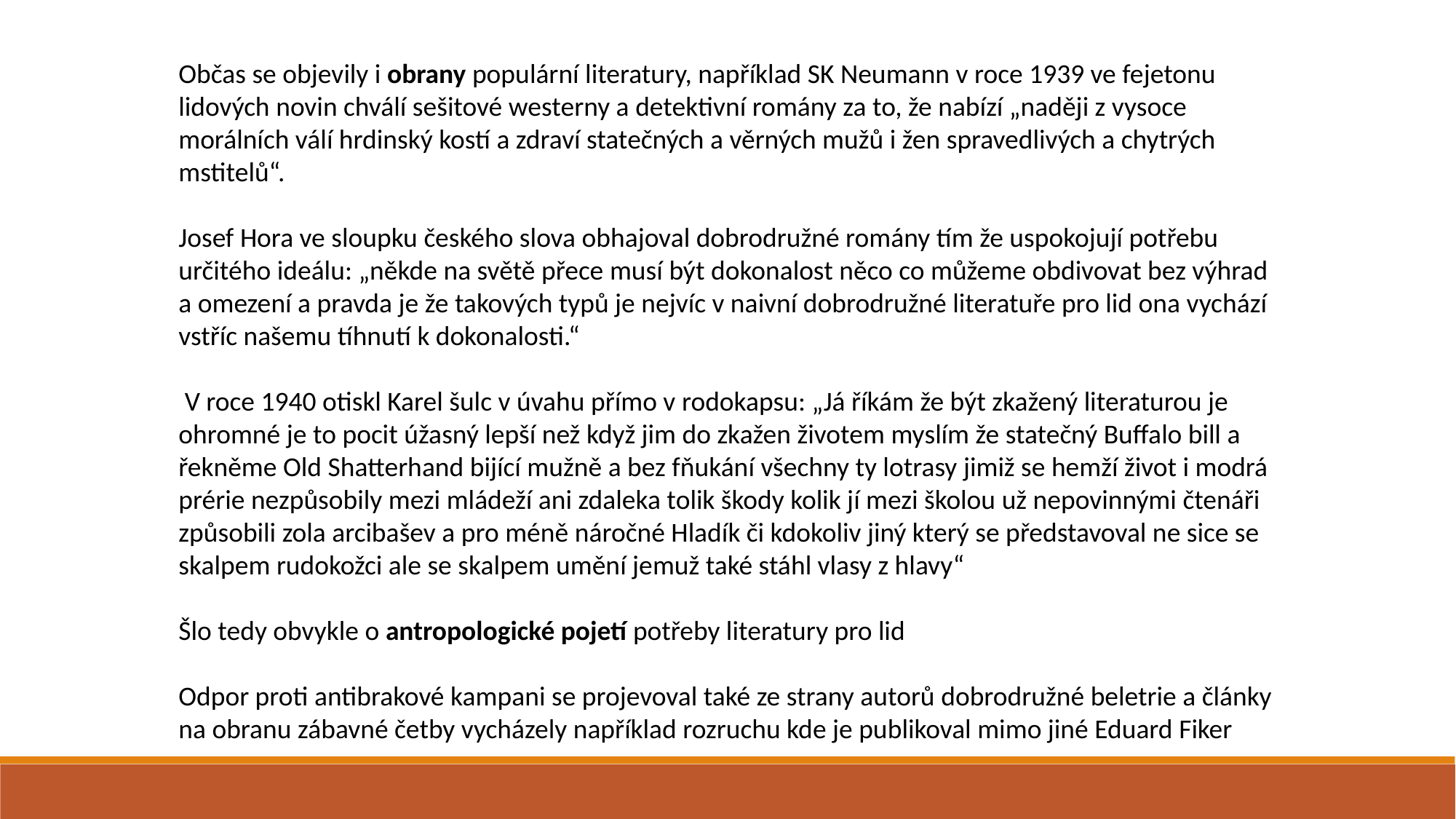

Občas se objevily i obrany populární literatury, například SK Neumann v roce 1939 ve fejetonu lidových novin chválí sešitové westerny a detektivní romány za to, že nabízí „naději z vysoce morálních válí hrdinský kostí a zdraví statečných a věrných mužů i žen spravedlivých a chytrých mstitelů“.

Josef Hora ve sloupku českého slova obhajoval dobrodružné romány tím že uspokojují potřebu určitého ideálu: „někde na světě přece musí být dokonalost něco co můžeme obdivovat bez výhrad a omezení a pravda je že takových typů je nejvíc v naivní dobrodružné literatuře pro lid ona vychází vstříc našemu tíhnutí k dokonalosti.“

 V roce 1940 otiskl Karel šulc v úvahu přímo v rodokapsu: „Já říkám že být zkažený literaturou je ohromné je to pocit úžasný lepší než když jim do zkažen životem myslím že statečný Buffalo bill a řekněme Old Shatterhand bijící mužně a bez fňukání všechny ty lotrasy jimiž se hemží život i modrá prérie nezpůsobily mezi mládeží ani zdaleka tolik škody kolik jí mezi školou už nepovinnými čtenáři způsobili zola arcibašev a pro méně náročné Hladík či kdokoliv jiný který se představoval ne sice se skalpem rudokožci ale se skalpem umění jemuž také stáhl vlasy z hlavy“

Šlo tedy obvykle o antropologické pojetí potřeby literatury pro lid

Odpor proti antibrakové kampani se projevoval také ze strany autorů dobrodružné beletrie a články na obranu zábavné četby vycházely například rozruchu kde je publikoval mimo jiné Eduard Fiker